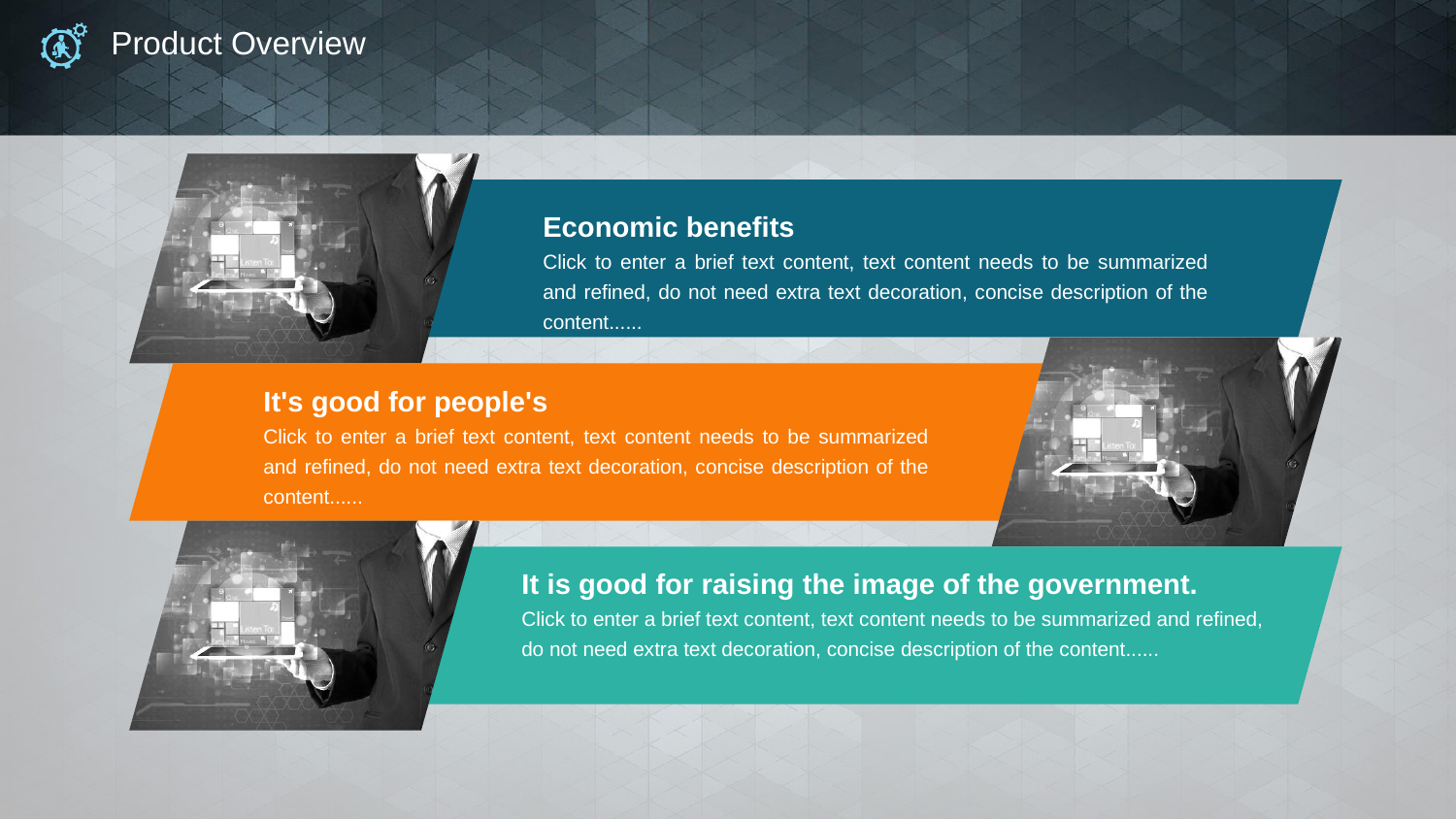

# Product Overview

Economic benefits
Click to enter a brief text content, text content needs to be summarized and refined, do not need extra text decoration, concise description of the content......

It's good for people's
Click to enter a brief text content, text content needs to be summarized and refined, do not need extra text decoration, concise description of the content......

It is good for raising the image of the government.
Click to enter a brief text content, text content needs to be summarized and refined, do not need extra text decoration, concise description of the content......